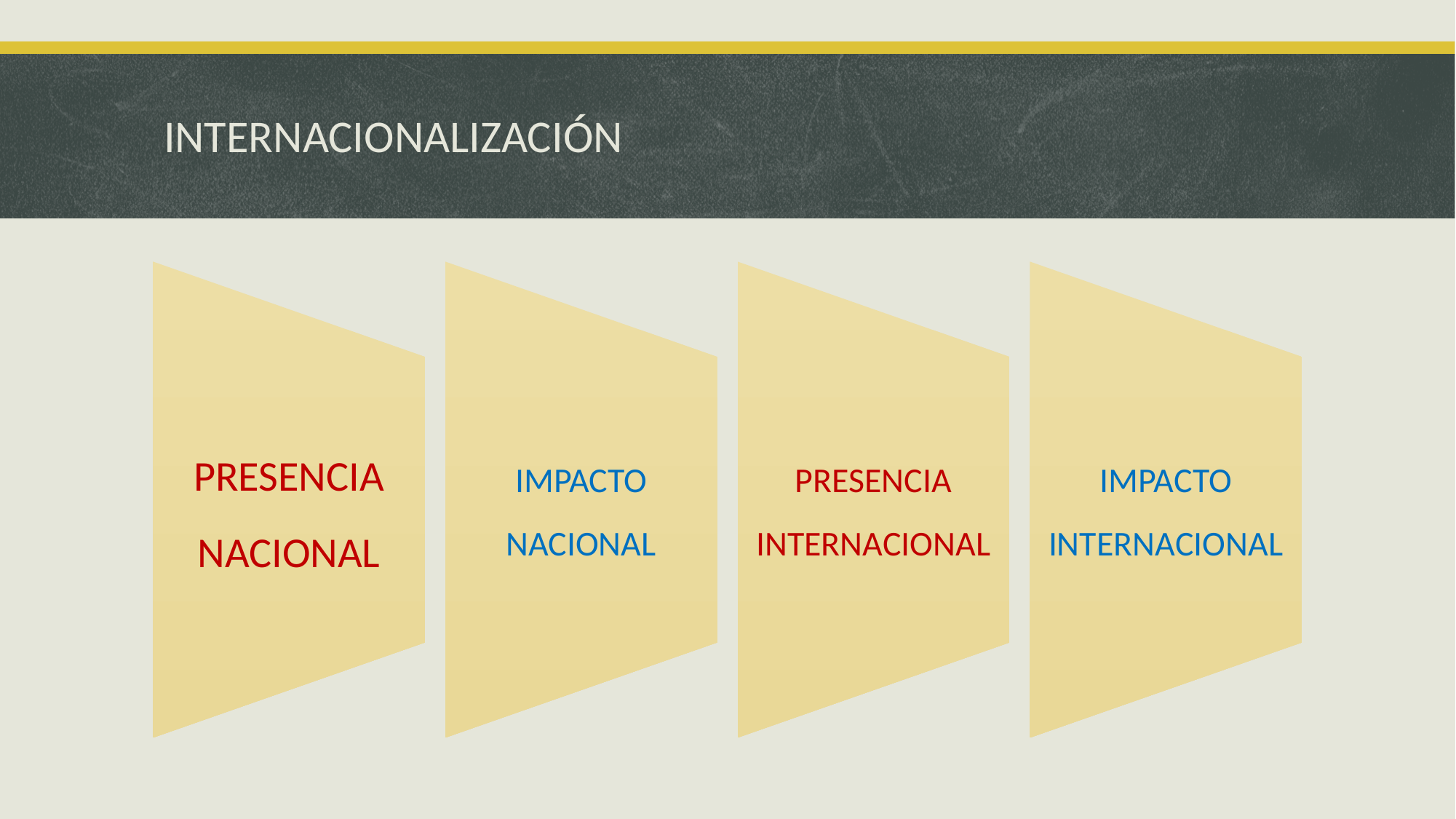

# INTERNACIONALIZACIÓN
PRESENCIA NACIONAL
IMPACTO NACIONAL
PRESENCIA INTERNACIONAL
IMPACTO INTERNACIONAL